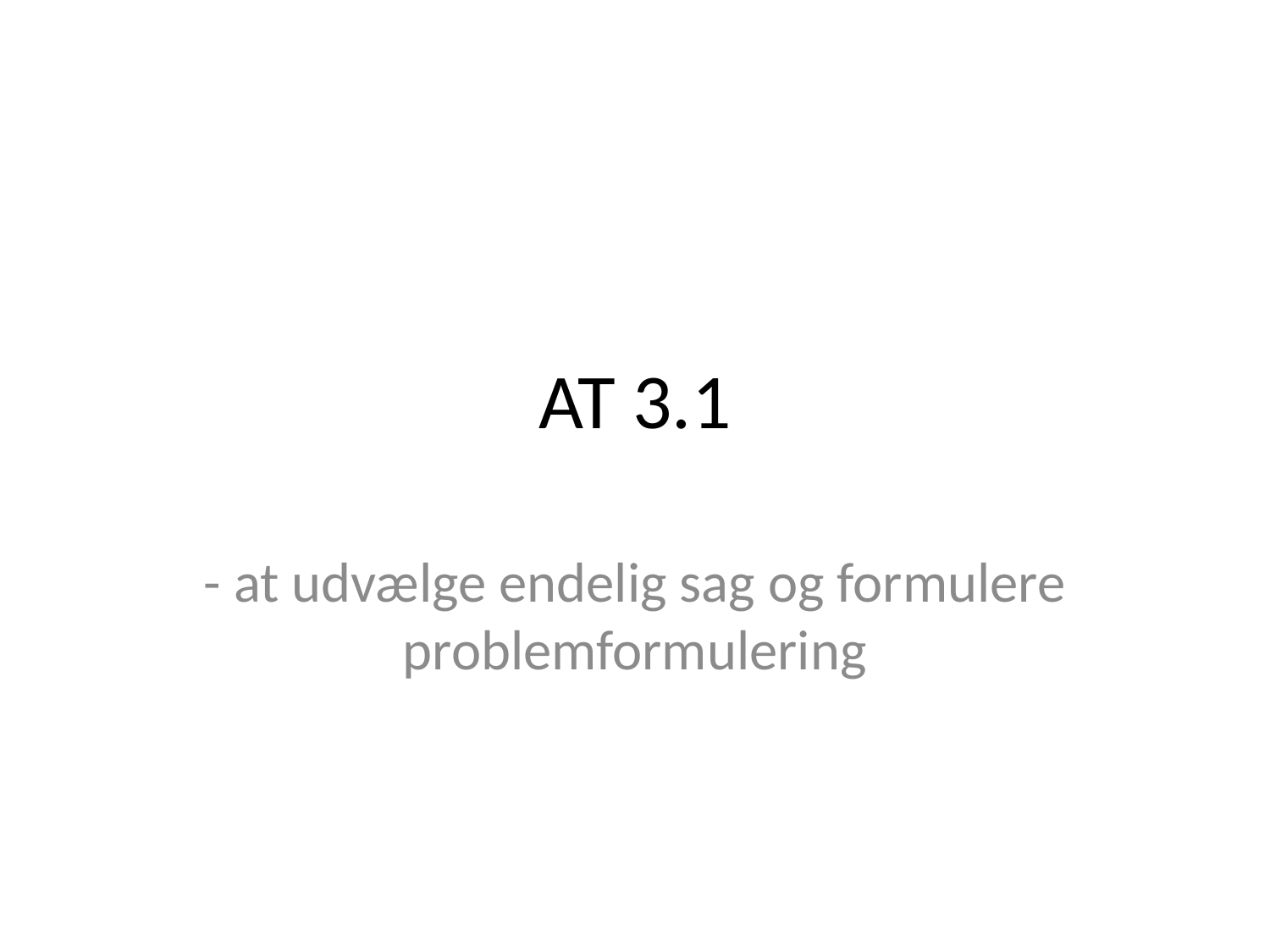

# AT 3.1
- at udvælge endelig sag og formulere problemformulering